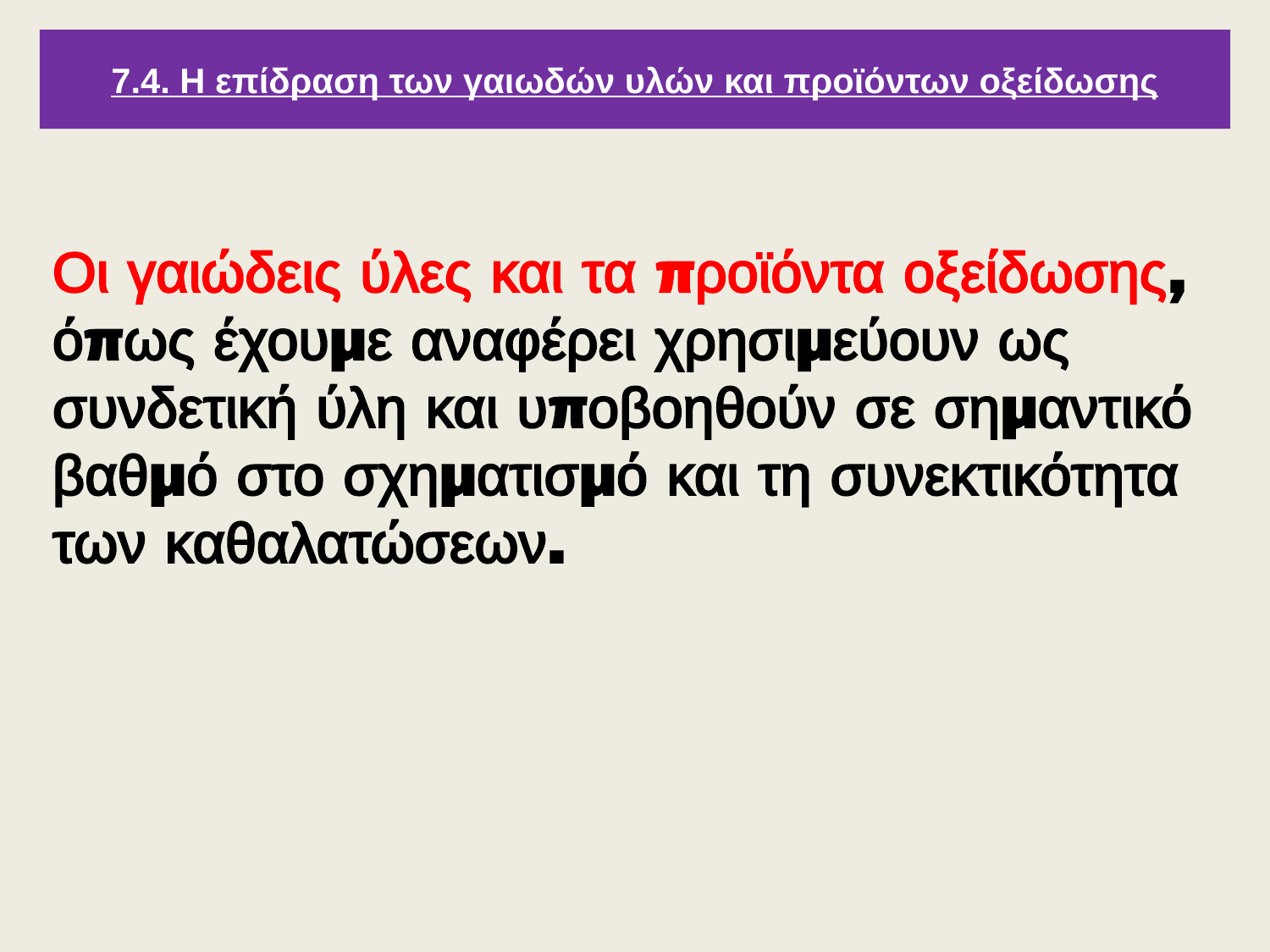

# 7.4. Η επίδραση των γαιωδών υλών και προϊόντων οξείδωσης

Οι γαιώδεις ύλες και τα προϊόντα οξείδωσης, όπως έχουμε αναφέρει χρησιμεύουν ως συνδετική ύλη και υποβοηθούν σε σημαντικό βαθμό στο σχηματισμό και τη συνεκτικότητα των καθαλατώσεων.